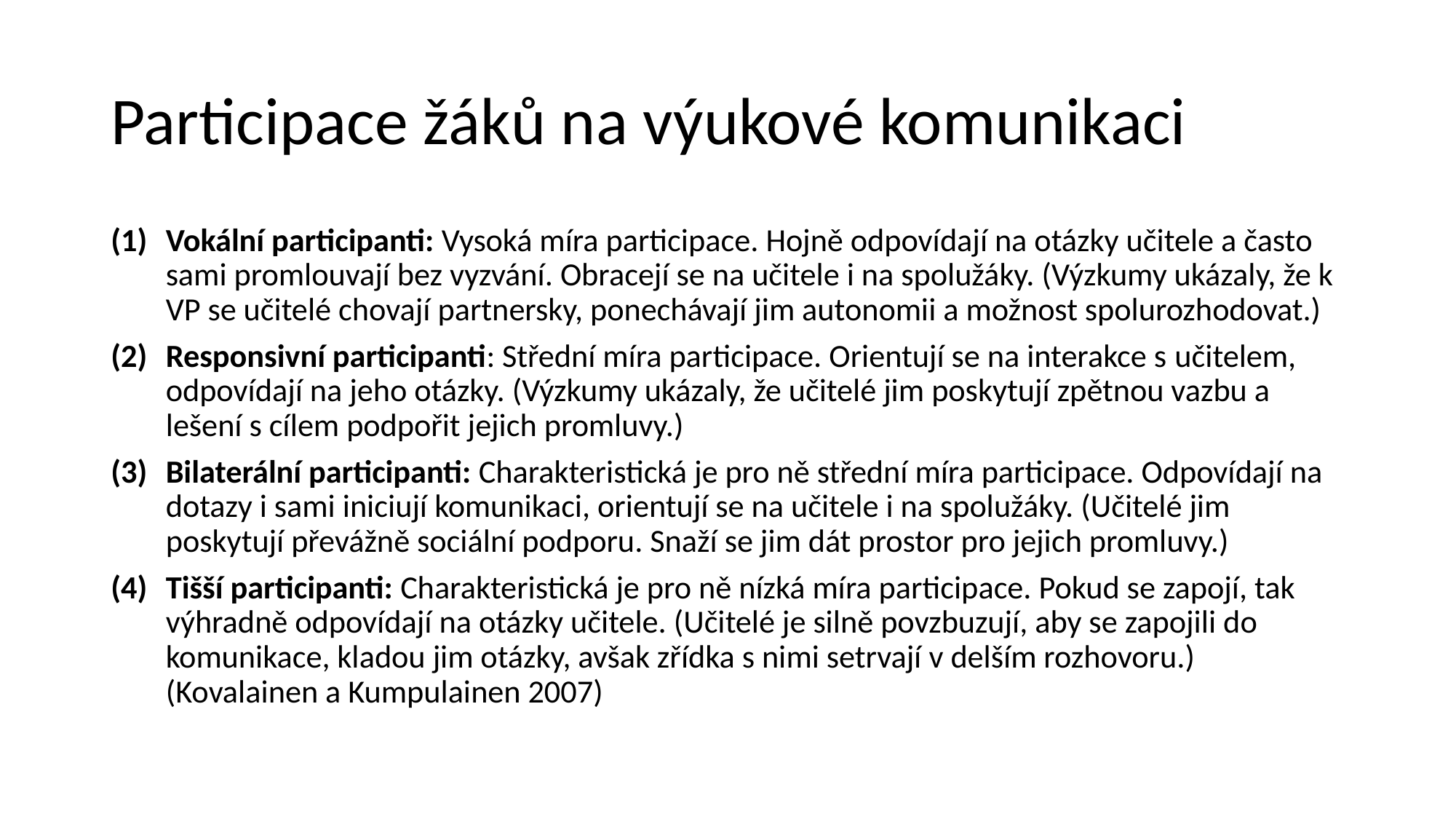

# Participace žáků na výukové komunikaci
Vokální participanti: Vysoká míra participace. Hojně odpovídají na otázky učitele a často sami promlouvají bez vyzvání. Obracejí se na učitele i na spolužáky. (Výzkumy ukázaly, že k VP se učitelé chovají partnersky, ponechávají jim autonomii a možnost spolurozhodovat.)
Responsivní participanti: Střední míra participace. Orientují se na interakce s učitelem, odpovídají na jeho otázky. (Výzkumy ukázaly, že učitelé jim poskytují zpětnou vazbu a lešení s cílem podpořit jejich promluvy.)
Bilaterální participanti: Charakteristická je pro ně střední míra participace. Odpovídají na dotazy i sami iniciují komunikaci, orientují se na učitele i na spolužáky. (Učitelé jim poskytují převážně sociální podporu. Snaží se jim dát prostor pro jejich promluvy.)
Tišší participanti: Charakteristická je pro ně nízká míra participace. Pokud se zapojí, tak výhradně odpovídají na otázky učitele. (Učitelé je silně povzbuzují, aby se zapojili do komunikace, kladou jim otázky, avšak zřídka s nimi setrvají v delším rozhovoru.) (Kovalainen a Kumpulainen 2007)